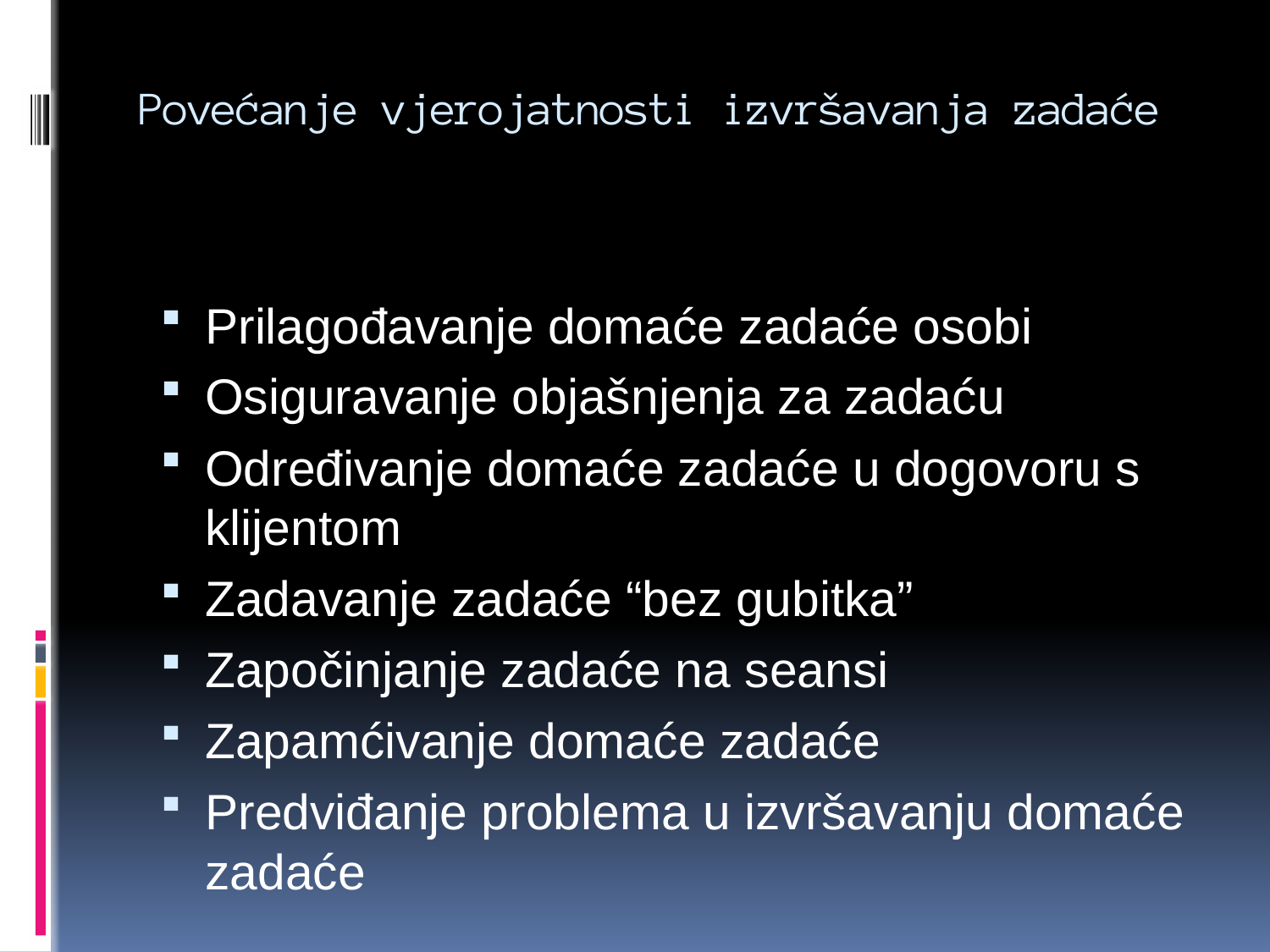

# Povećanje vjerojatnosti izvršavanja zadaće
Prilagođavanje domaće zadaće osobi
Osiguravanje objašnjenja za zadaću
Određivanje domaće zadaće u dogovoru s klijentom
Zadavanje zadaće “bez gubitka”
Započinjanje zadaće na seansi
Zapamćivanje domaće zadaće
Predviđanje problema u izvršavanju domaće zadaće